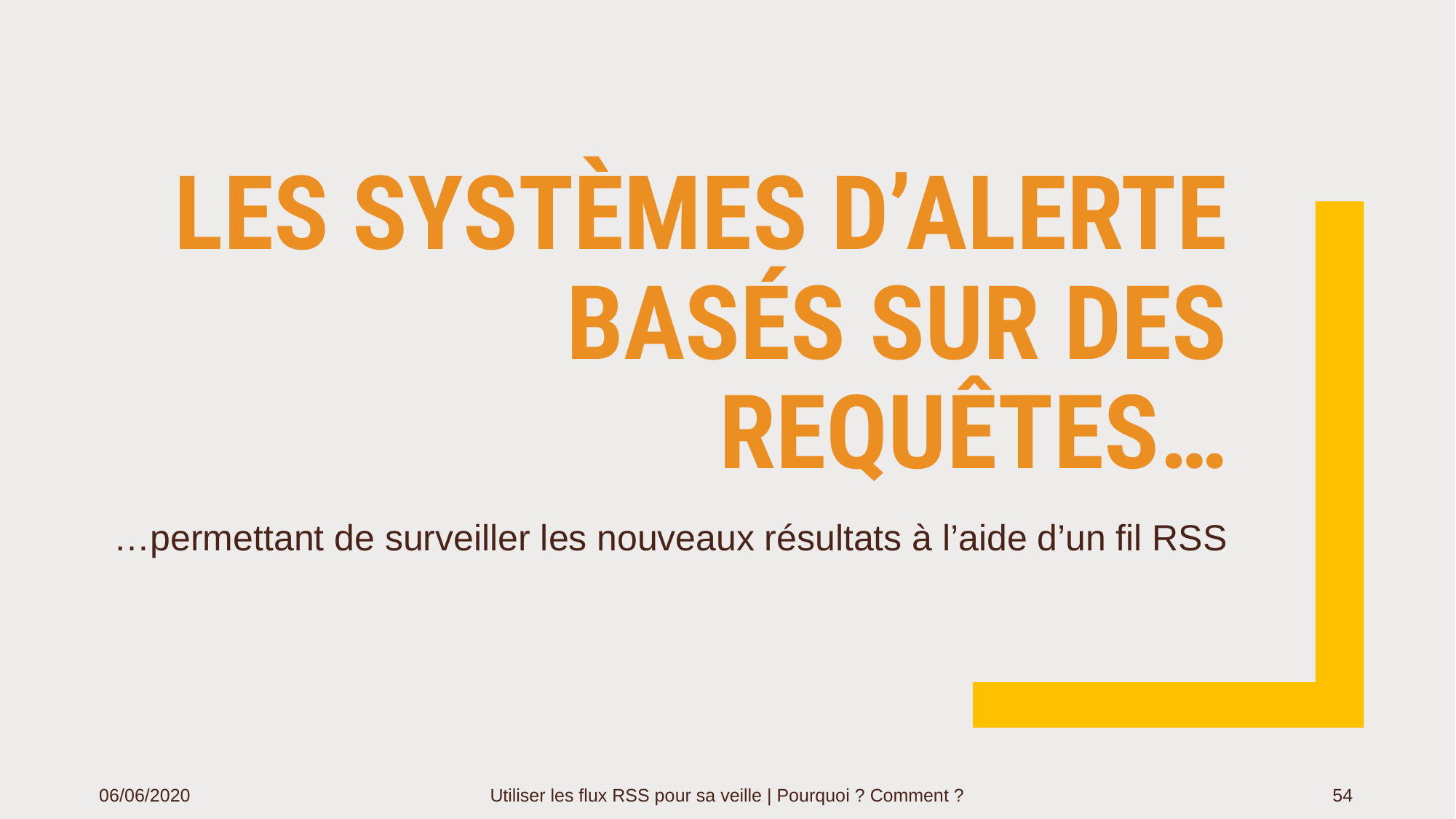

# Les systèmes d’alerte basés sur des requêtes…
…permettant de surveiller les nouveaux résultats à l’aide d’un fil RSS
06/06/2020
Utiliser les flux RSS pour sa veille | Pourquoi ? Comment ?
54